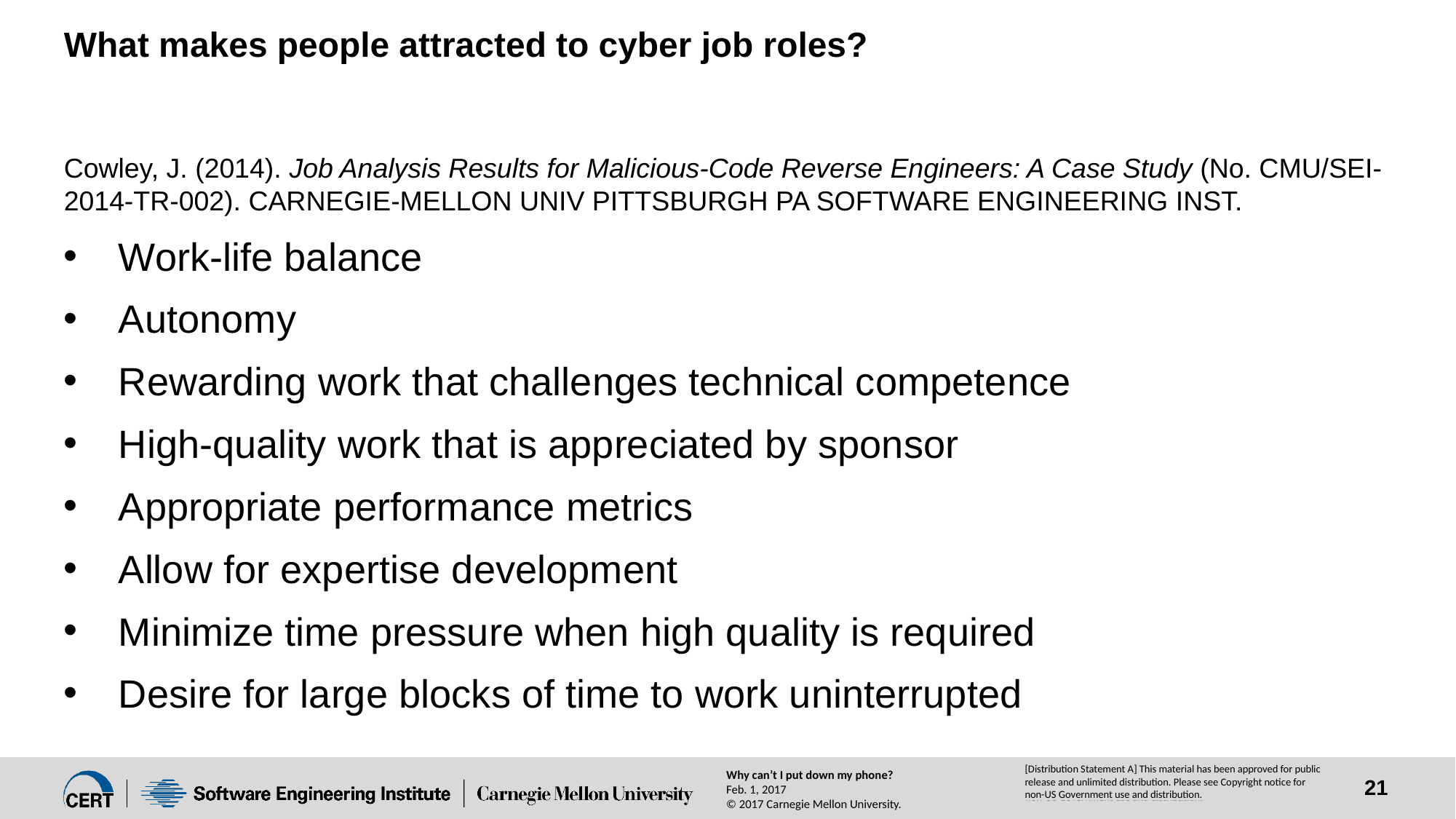

# What makes people attracted to cyber job roles?
Cowley, J. (2014). Job Analysis Results for Malicious-Code Reverse Engineers: A Case Study (No. CMU/SEI-2014-TR-002). CARNEGIE-MELLON UNIV PITTSBURGH PA SOFTWARE ENGINEERING INST.
Work-life balance
Autonomy
Rewarding work that challenges technical competence
High-quality work that is appreciated by sponsor
Appropriate performance metrics
Allow for expertise development
Minimize time pressure when high quality is required
Desire for large blocks of time to work uninterrupted
Why can’t I put down my phone?
Feb. 1, 2017
© 2017 Carnegie Mellon University.
[Distribution Statement A] This material has been approved for public release and unlimited distribution. Please see Copyright notice for non-US Government use and distribution.